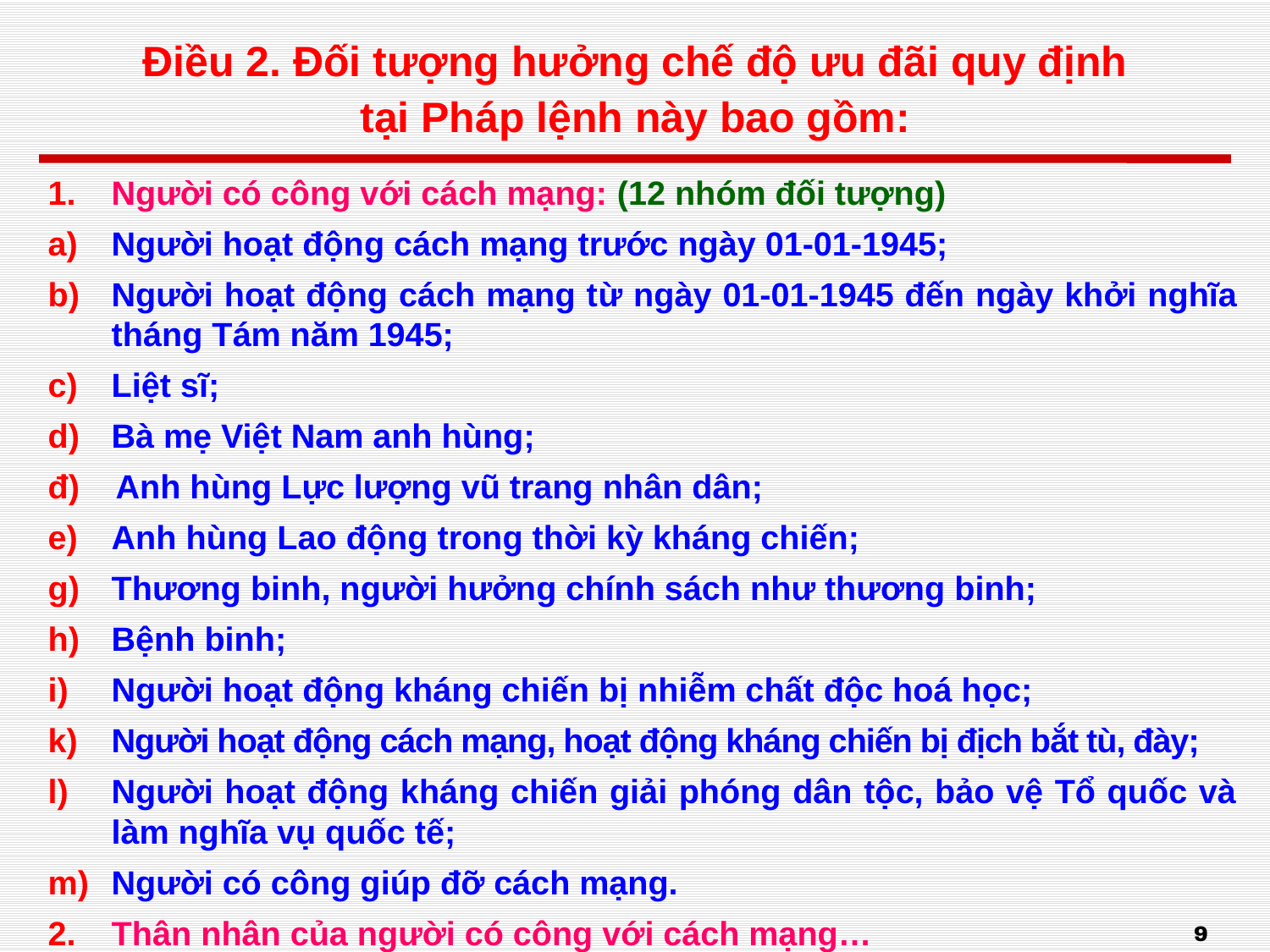

# Điều 2. Đối tượng hưởng chế độ ưu đãi quy định tại Pháp lệnh này bao gồm:
Người có công với cách mạng: (12 nhóm đối tượng)
Người hoạt động cách mạng trước ngày 01-01-1945;
Người hoạt động cách mạng từ ngày 01-01-1945 đến ngày khởi nghĩa tháng Tám năm 1945;
Liệt sĩ;
Bà mẹ Việt Nam anh hùng;
đ)    Anh hùng Lực lượng vũ trang nhân dân;
Anh hùng Lao động trong thời kỳ kháng chiến;
Thương binh, người hưởng chính sách như thương binh;
Bệnh binh;
Người hoạt động kháng chiến bị nhiễm chất độc hoá học;
Người hoạt động cách mạng, hoạt động kháng chiến bị địch bắt tù, đày;
Người hoạt động kháng chiến giải phóng dân tộc, bảo vệ Tổ quốc và làm nghĩa vụ quốc tế;
Người có công giúp đỡ cách mạng.
Thân nhân của người có công với cách mạng…